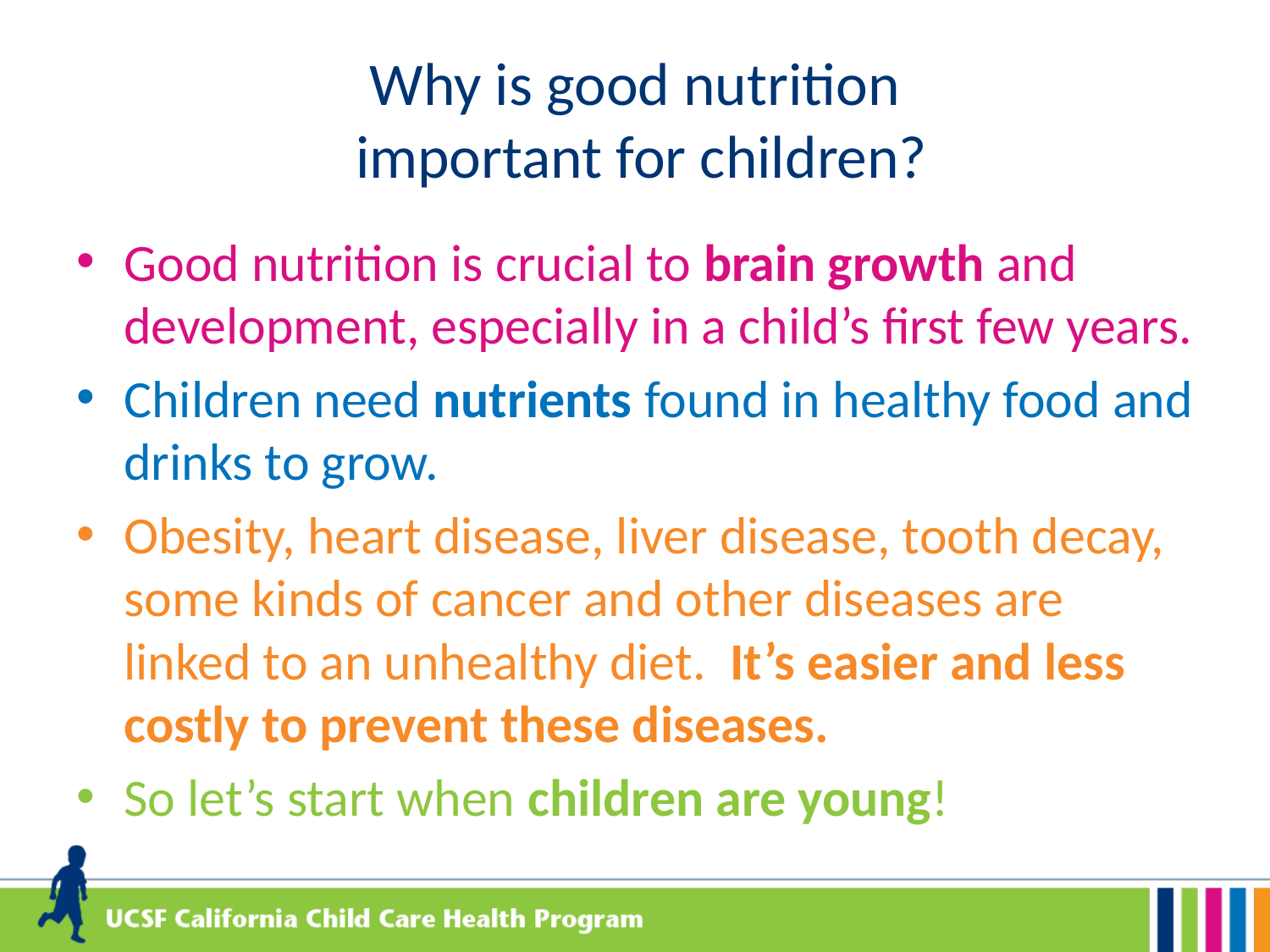

# Why is good nutrition important for children?
Good nutrition is crucial to brain growth and development, especially in a child’s first few years.
Children need nutrients found in healthy food and drinks to grow.
Obesity, heart disease, liver disease, tooth decay, some kinds of cancer and other diseases are linked to an unhealthy diet.  It’s easier and less costly to prevent these diseases.
So let’s start when children are young!